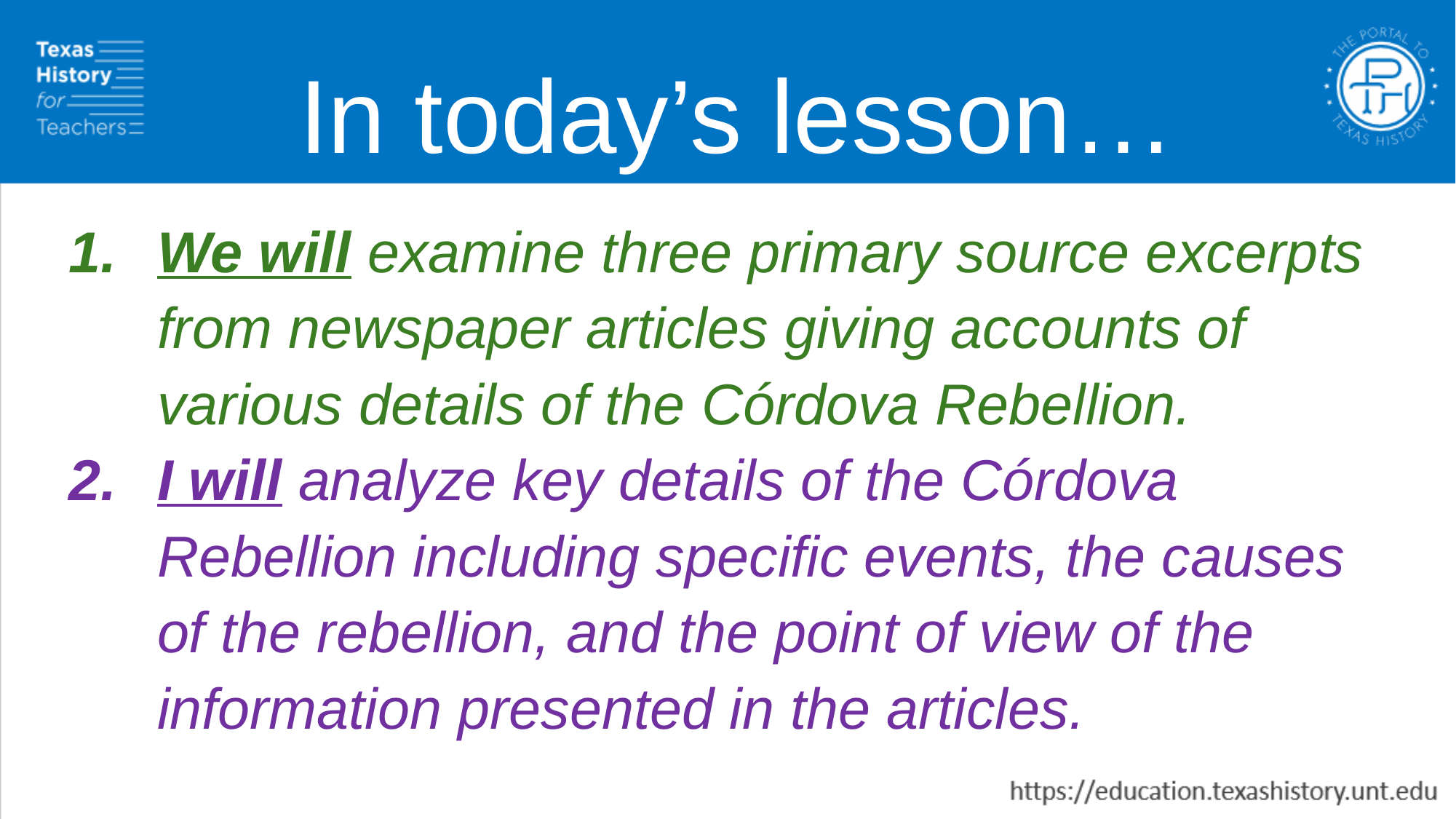

In today’s lesson…
We will examine three primary source excerpts from newspaper articles giving accounts of various details of the Córdova Rebellion.
I will analyze key details of the Córdova Rebellion including specific events, the causes of the rebellion, and the point of view of the information presented in the articles.